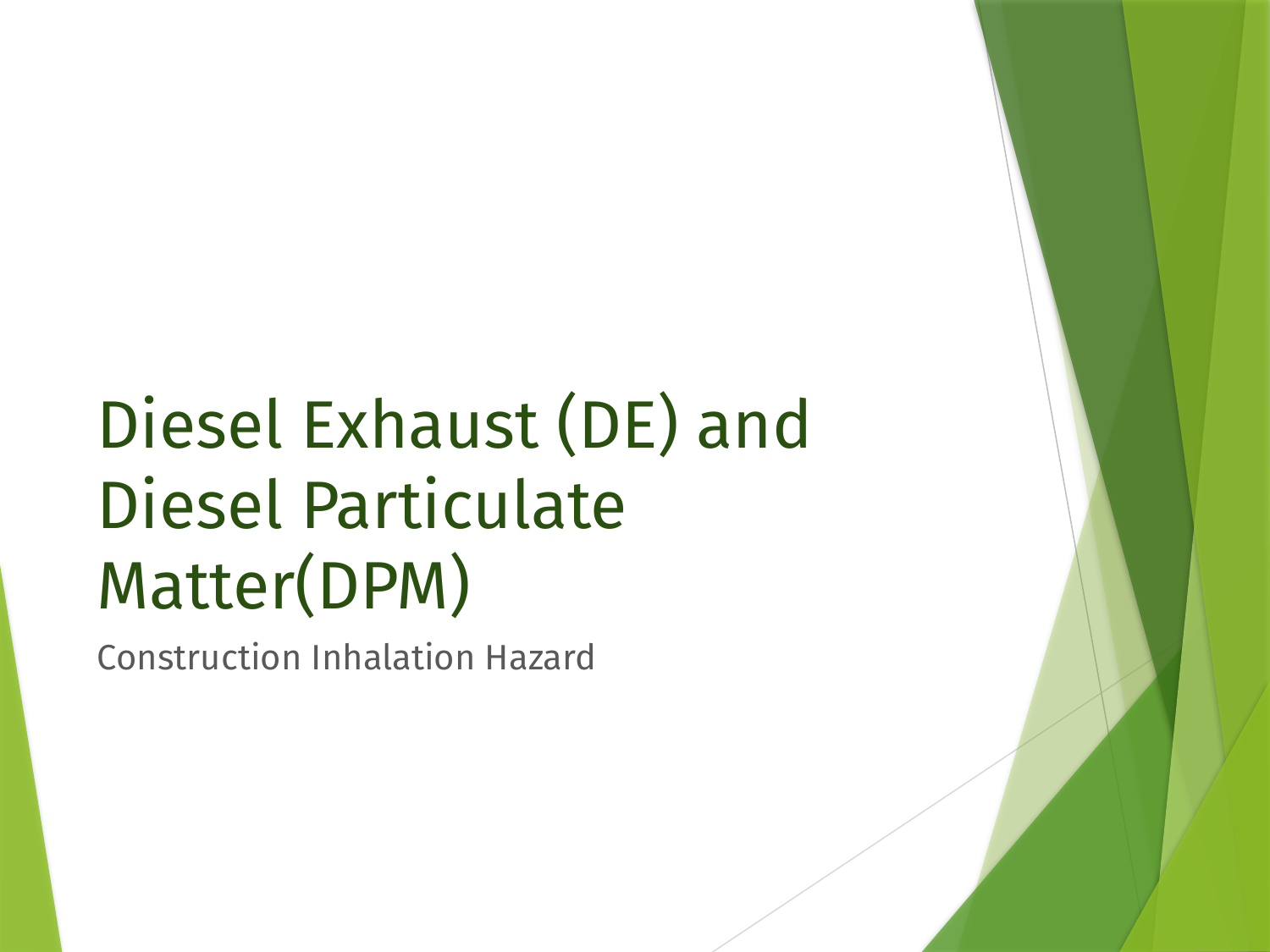

# Diesel Exhaust (DE) and Diesel Particulate Matter(DPM)
Construction Inhalation Hazard